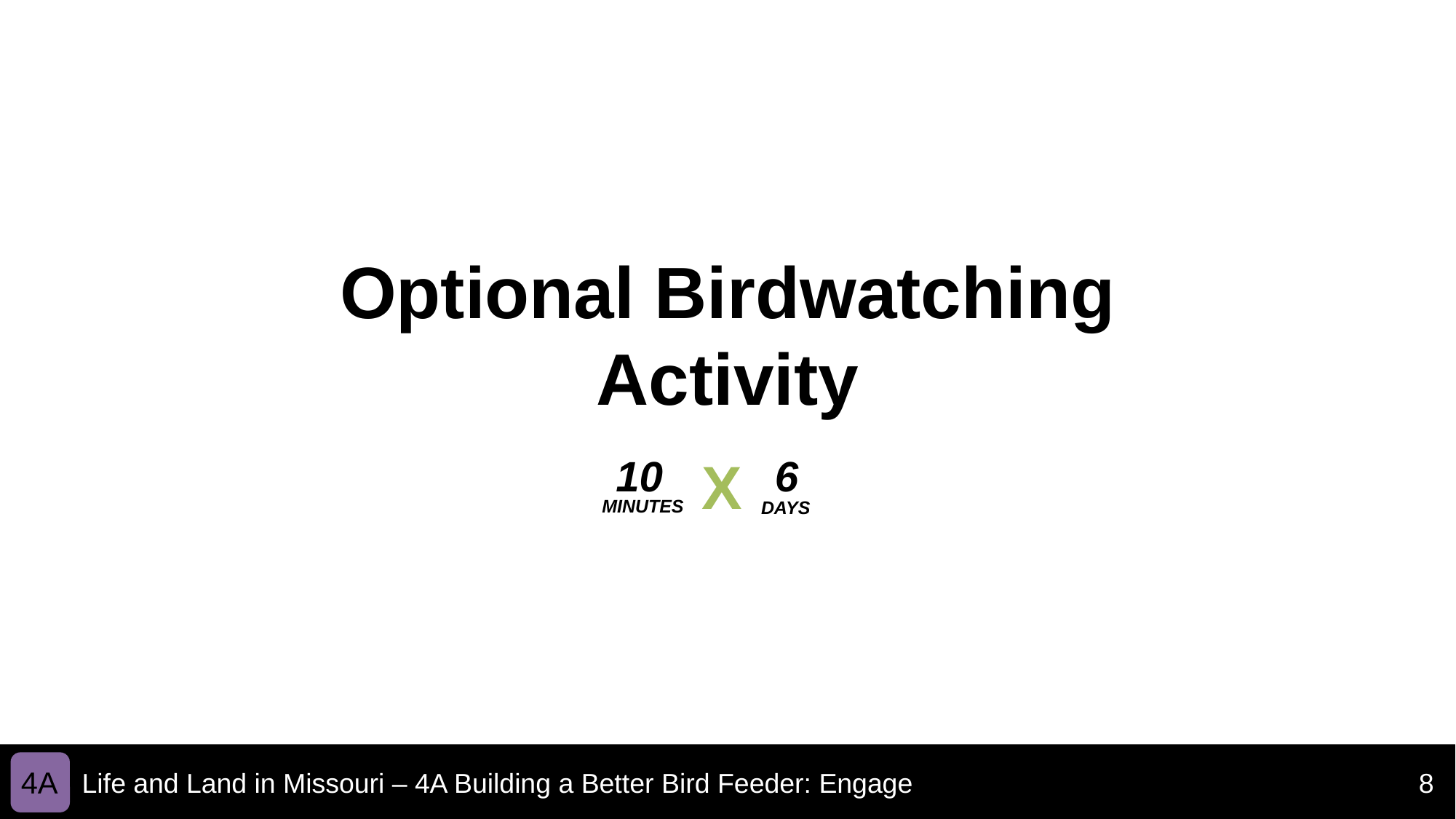

Optional Birdwatching Activity
6
10
MINUTES
X
DAYS

4A
Life and Land in Missouri – 4A Building a Better Bird Feeder: Engage
8